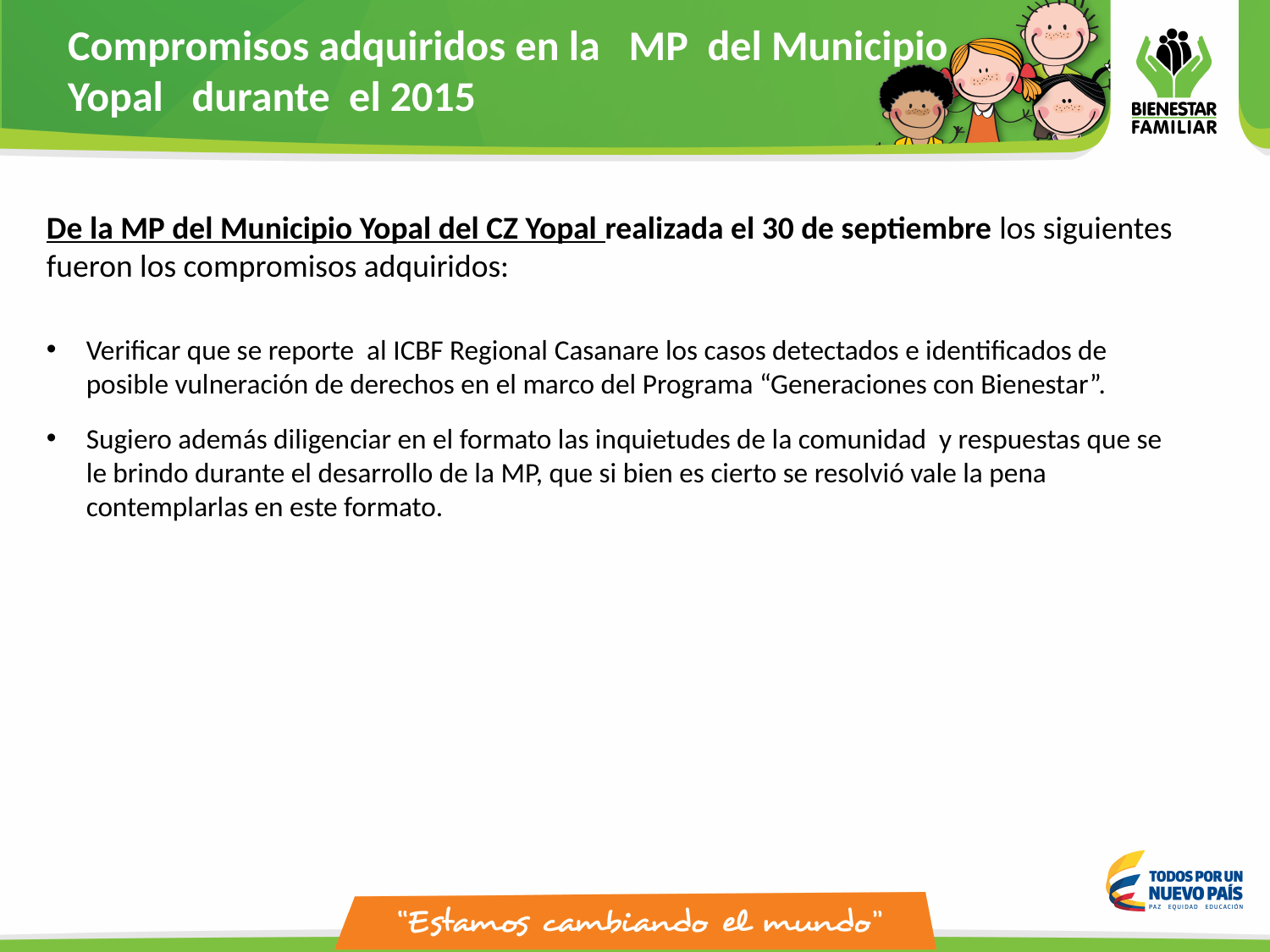

Compromisos adquiridos en la   MP  del Municipio  Yopal   durante  el 2015
De la MP del Municipio Yopal del CZ Yopal realizada el 30 de septiembre los siguientes fueron los compromisos adquiridos:

Verificar que se reporte  al ICBF Regional Casanare los casos detectados e identificados de posible vulneración de derechos en el marco del Programa “Generaciones con Bienestar”.
Sugiero además diligenciar en el formato las inquietudes de la comunidad  y respuestas que se le brindo durante el desarrollo de la MP, que si bien es cierto se resolvió vale la pena contemplarlas en este formato.